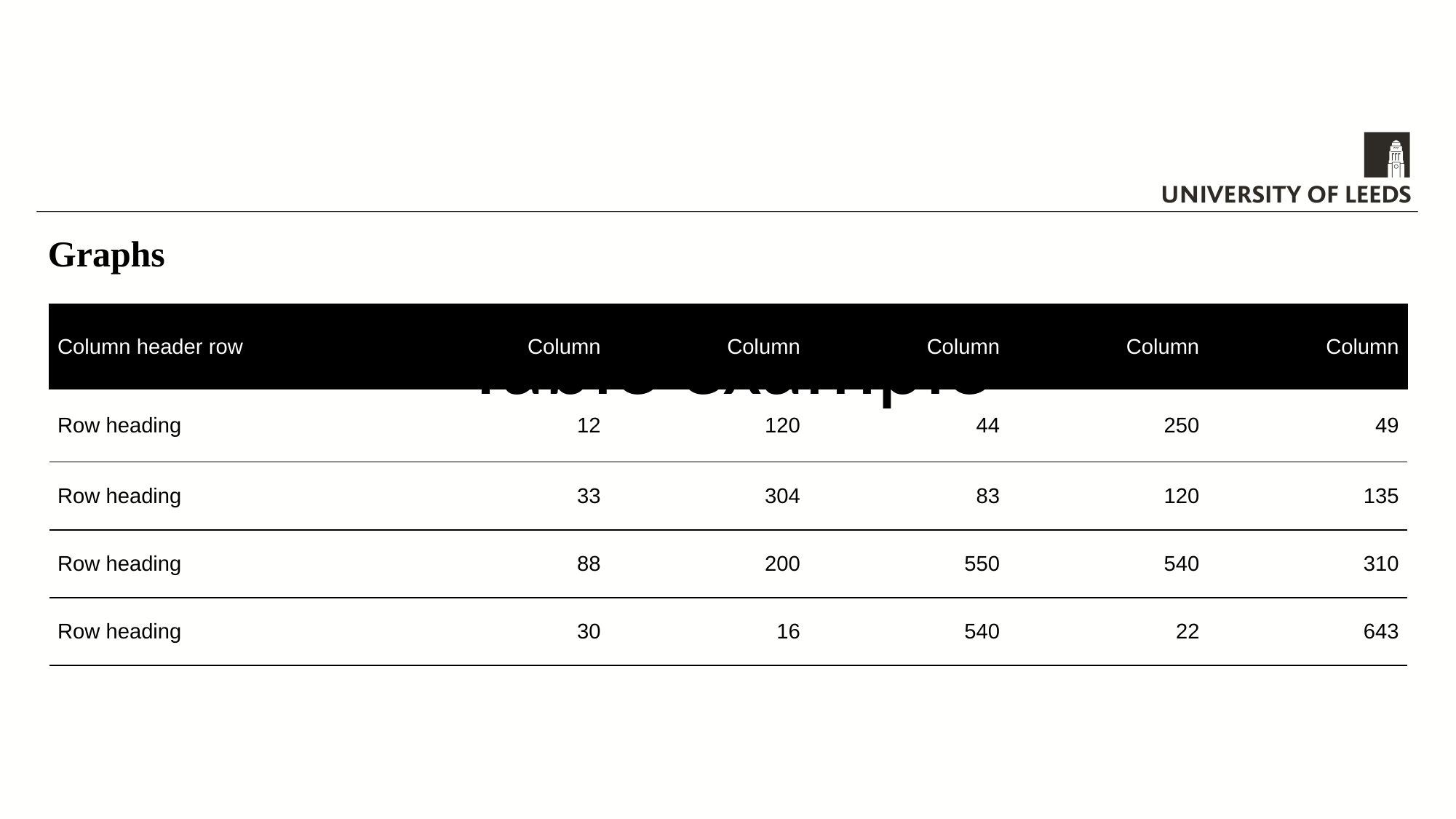

# Table example
Graphs
| Column header row | Column | Column | Column | Column | Column |
| --- | --- | --- | --- | --- | --- |
| Row heading | 12 | 120 | 44 | 250 | 49 |
| Row heading | 33 | 304 | 83 | 120 | 135 |
| Row heading | 88 | 200 | 550 | 540 | 310 |
| Row heading | 30 | 16 | 540 | 22 | 643 |